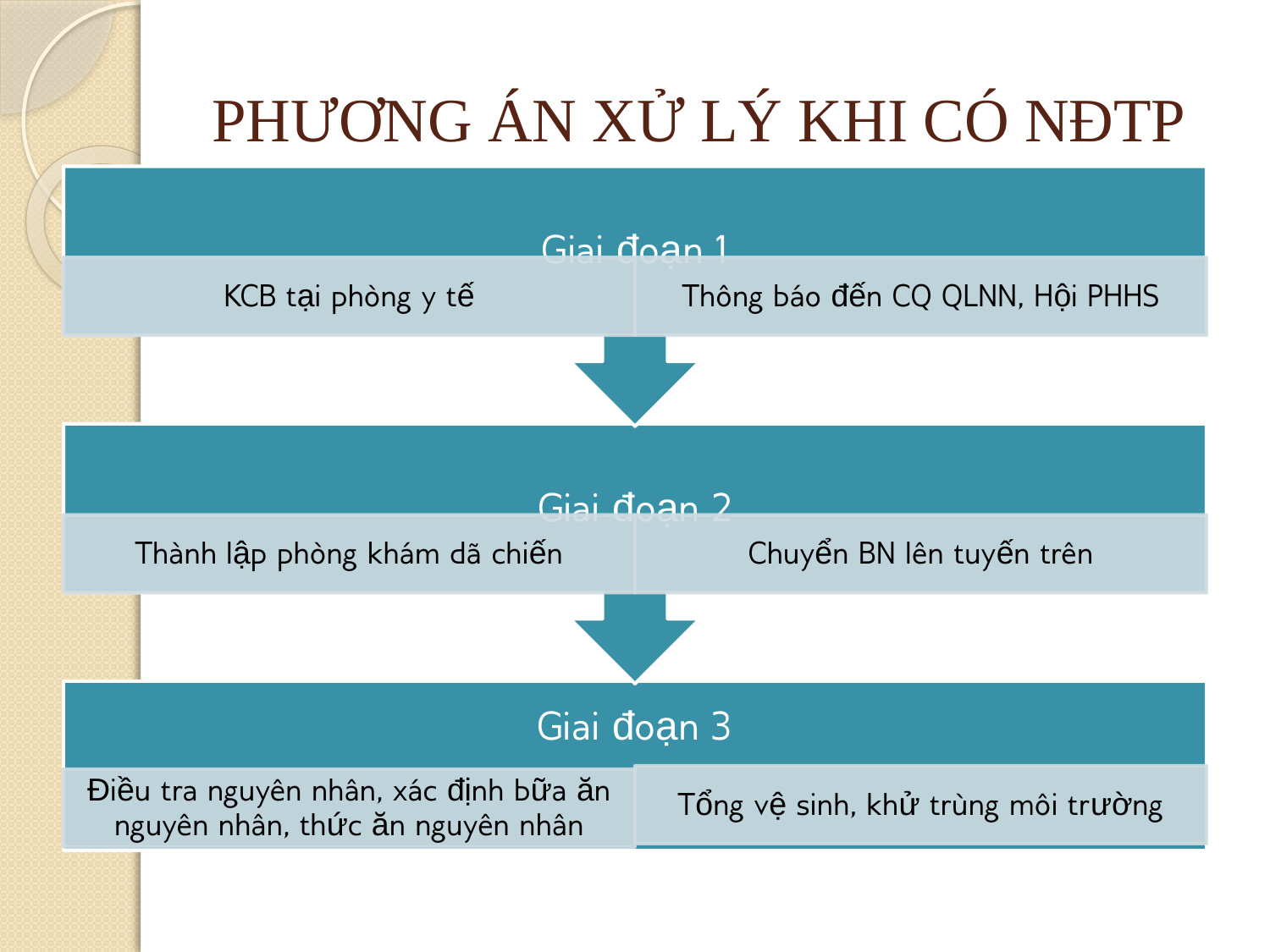

# PHƯƠNG ÁN XỬ LÝ KHI CÓ NĐTP
Giai đoạn 3
Điều tra nguyên nhân, xác định bữa ăn nguyên nhân, thức ăn nguyên nhân
Tổng vệ sinh, khử trùng môi trường
Giai đoạn 2
Thành lập phòng khám dã chiến
Chuyển BN lên tuyến trên
Giai đoạn 1
KCB tại phòng y tế
Thông báo đến CQ QLNN, Hội PHHS